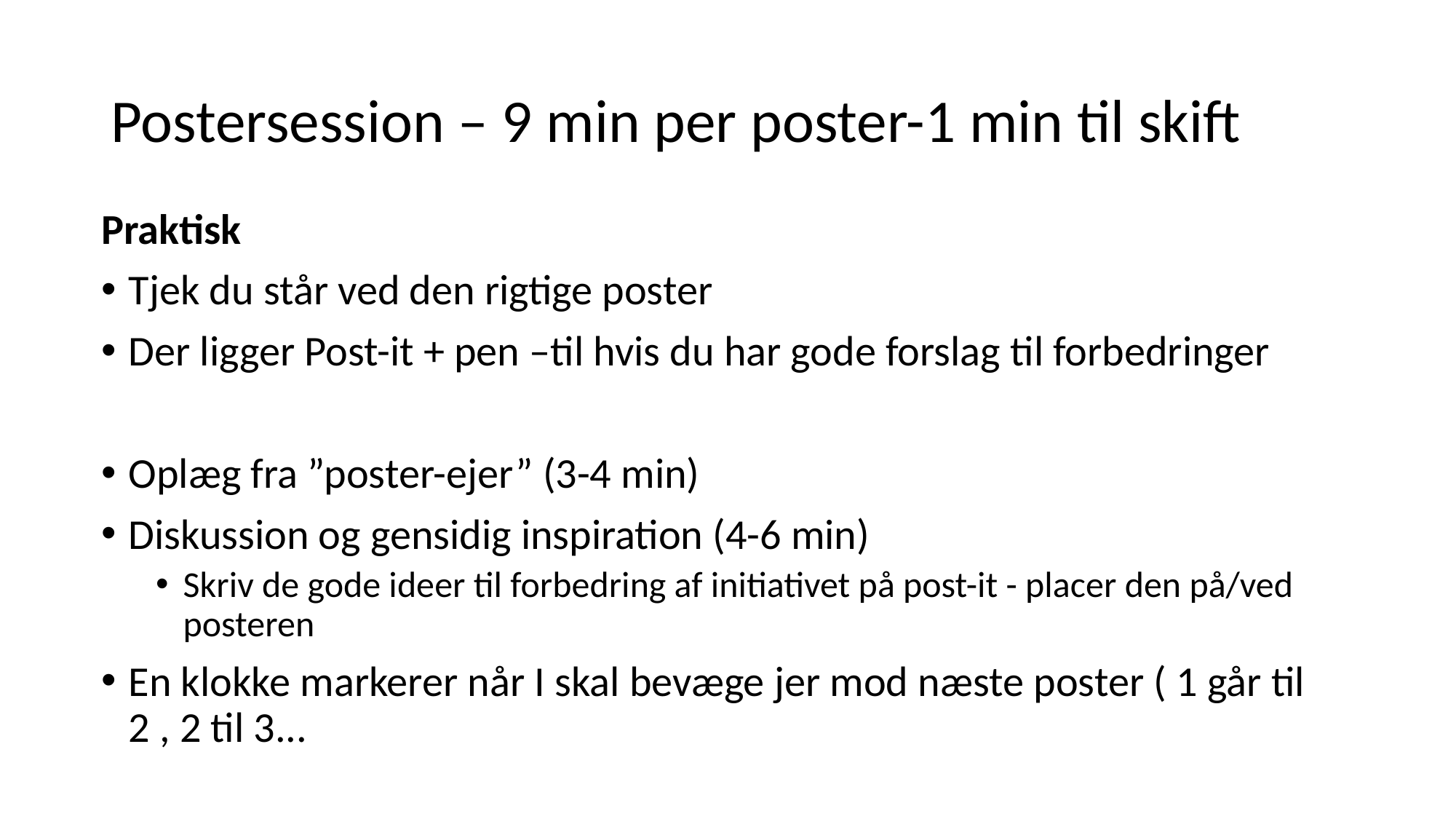

# Postersession – 9 min per poster-1 min til skift
Praktisk
Tjek du står ved den rigtige poster
Der ligger Post-it + pen –til hvis du har gode forslag til forbedringer

Oplæg fra ”poster-ejer” (3-4 min)
Diskussion og gensidig inspiration (4-6 min)
Skriv de gode ideer til forbedring af initiativet på post-it - placer den på/ved posteren
En klokke markerer når I skal bevæge jer mod næste poster ( 1 går til 2 , 2 til 3...